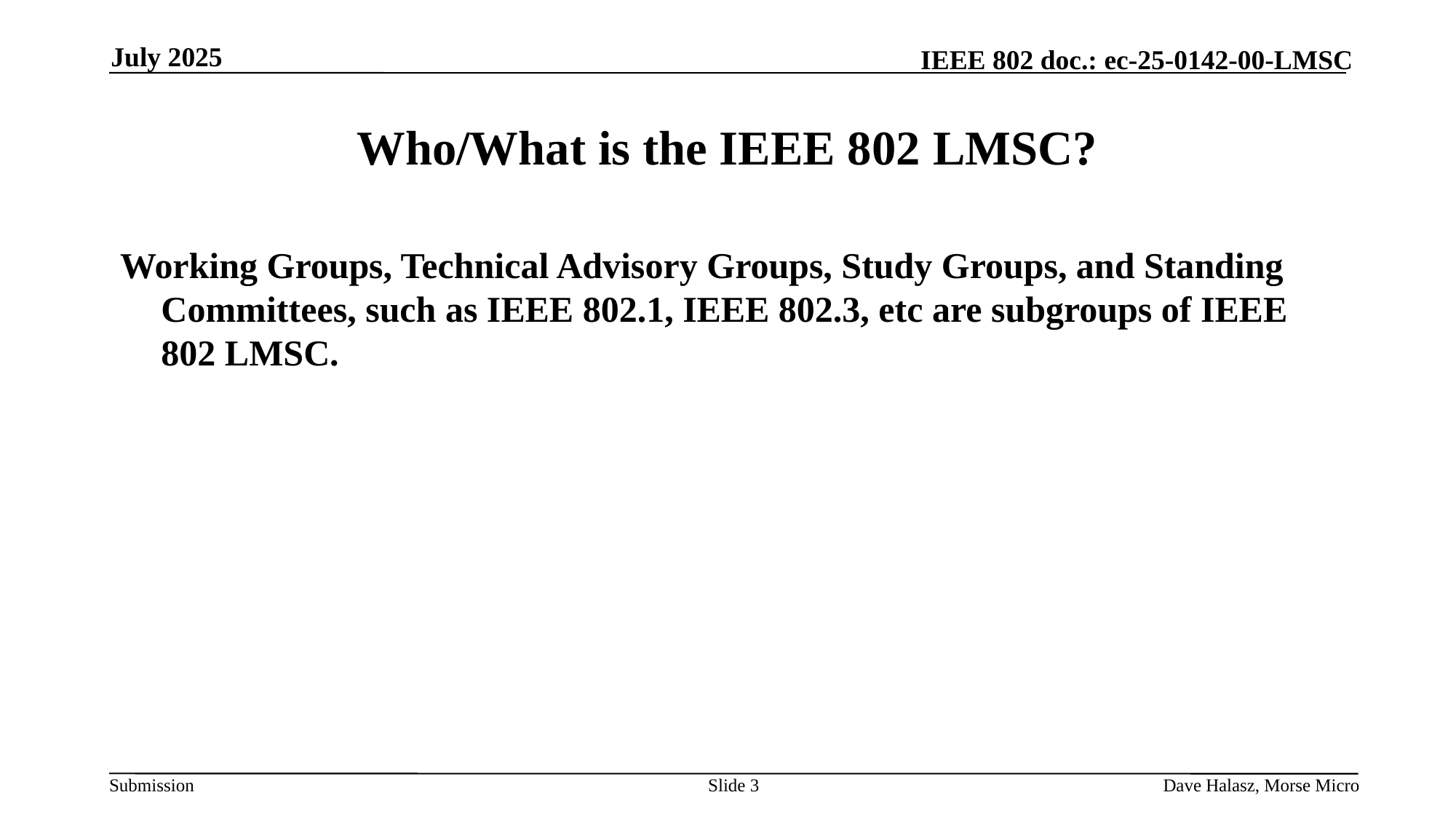

July 2025
# Who/What is the IEEE 802 LMSC?
Working Groups, Technical Advisory Groups, Study Groups, and Standing Committees, such as IEEE 802.1, IEEE 802.3, etc are subgroups of IEEE 802 LMSC.

Slide 3
Dave Halasz, Morse Micro